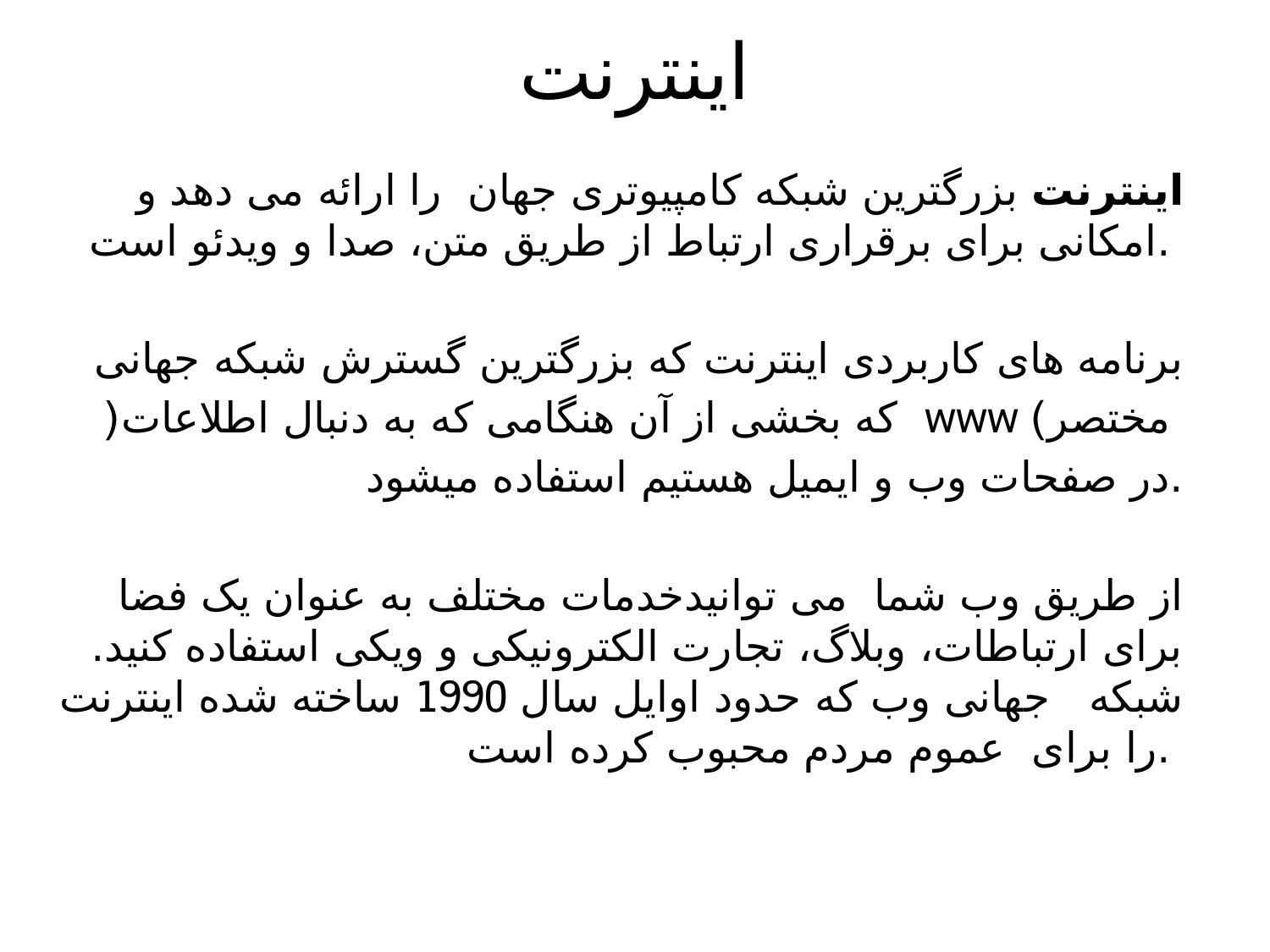

# اینترنت
اینترنت بزرگترین شبکه کامپیوتری جهان  را ارائه می دهد و امکانی برای برقراری ارتباط از طریق متن، صدا و ویدئو است.

برنامه های کاربردی اینترنت که بزرگترین گسترش شبکه جهانی
)که بخشی از آن هنگامی که به دنبال اطلاعات  www (مختصر
در صفحات وب و ایمیل هستیم استفاده میشود.

از طریق وب شما  می توانیدخدمات مختلف به عنوان یک فضا برای ارتباطات، وبلاگ، تجارت الکترونیکی و ویکی استفاده کنید. شبکه   جهانی وب که حدود اوایل سال 1990 ساخته شده اینترنت را برای  عموم مردم محبوب کرده است.